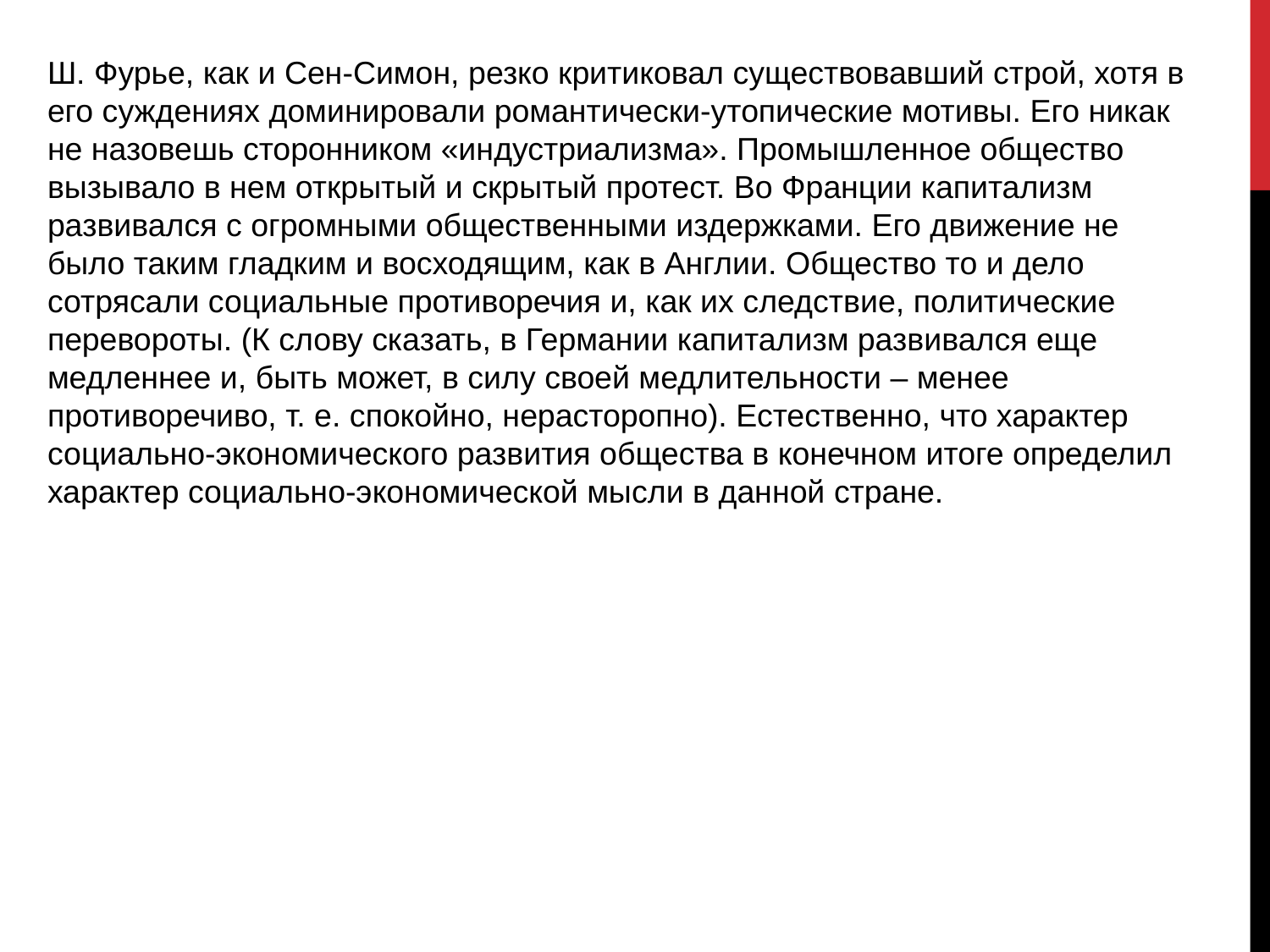

Ш. Фурье, как и Сен-Симон, резко критиковал существовавший строй, хотя в его суждениях доминировали романтически-утопические мотивы. Его никак не назовешь сторонником «индустриализма». Промышленное общество вызывало в нем открытый и скрытый протест. Во Франции капитализм развивался с огромными общественными издержками. Его движение не было таким гладким и восходящим, как в Англии. Общество то и дело сотрясали социальные противоречия и, как их следствие, политические перевороты. (К слову сказать, в Германии капитализм развивался еще медленнее и, быть может, в силу своей медлительности – менее противоречиво, т. е. спокойно, нерасторопно). Естественно, что характер социально-экономического развития общества в конечном итоге определил характер социально-экономической мысли в данной стране.